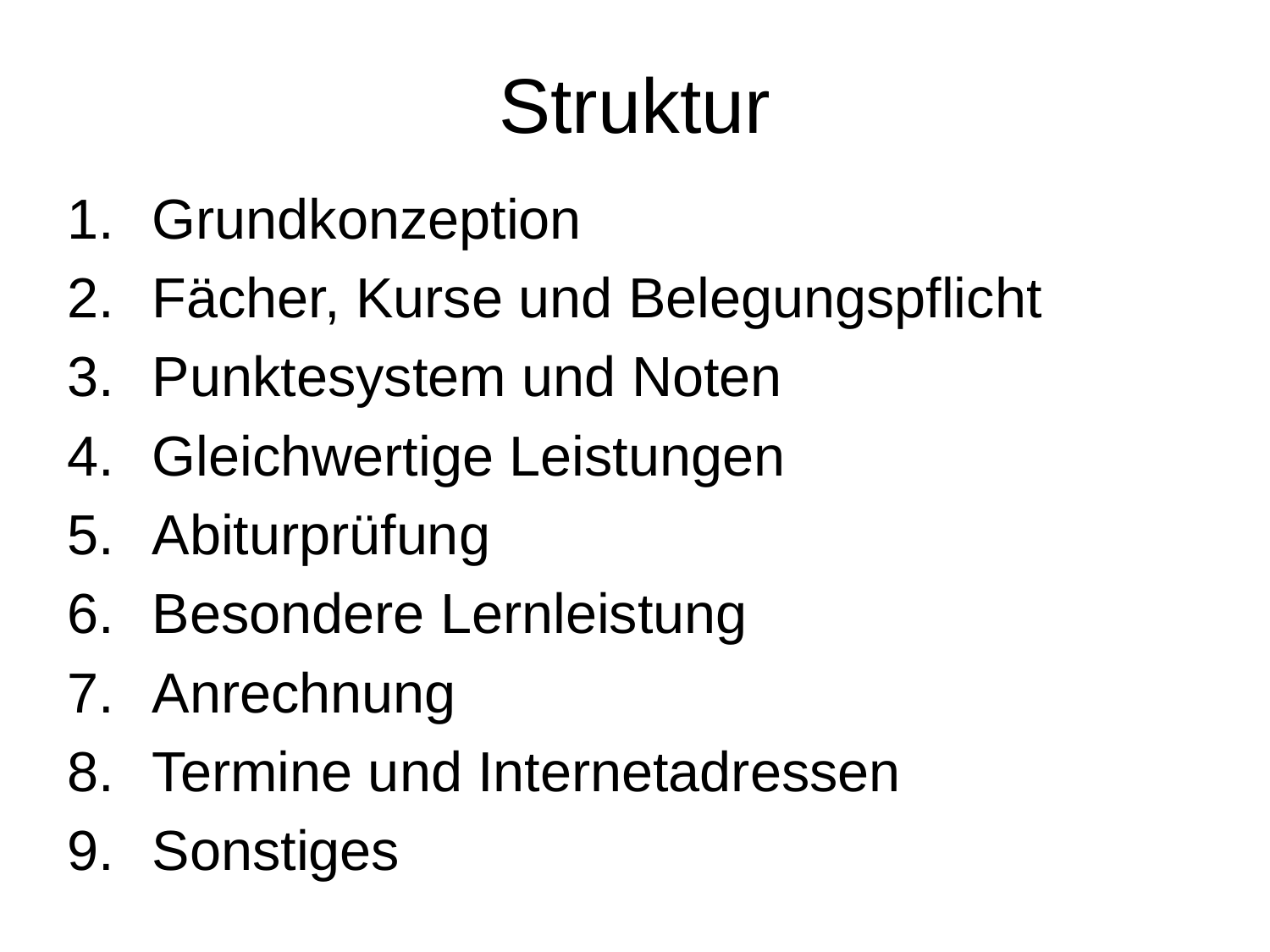

# Struktur
Grundkonzeption
Fächer, Kurse und Belegungspflicht
Punktesystem und Noten
Gleichwertige Leistungen
Abiturprüfung
Besondere Lernleistung
Anrechnung
Termine und Internetadressen
Sonstiges